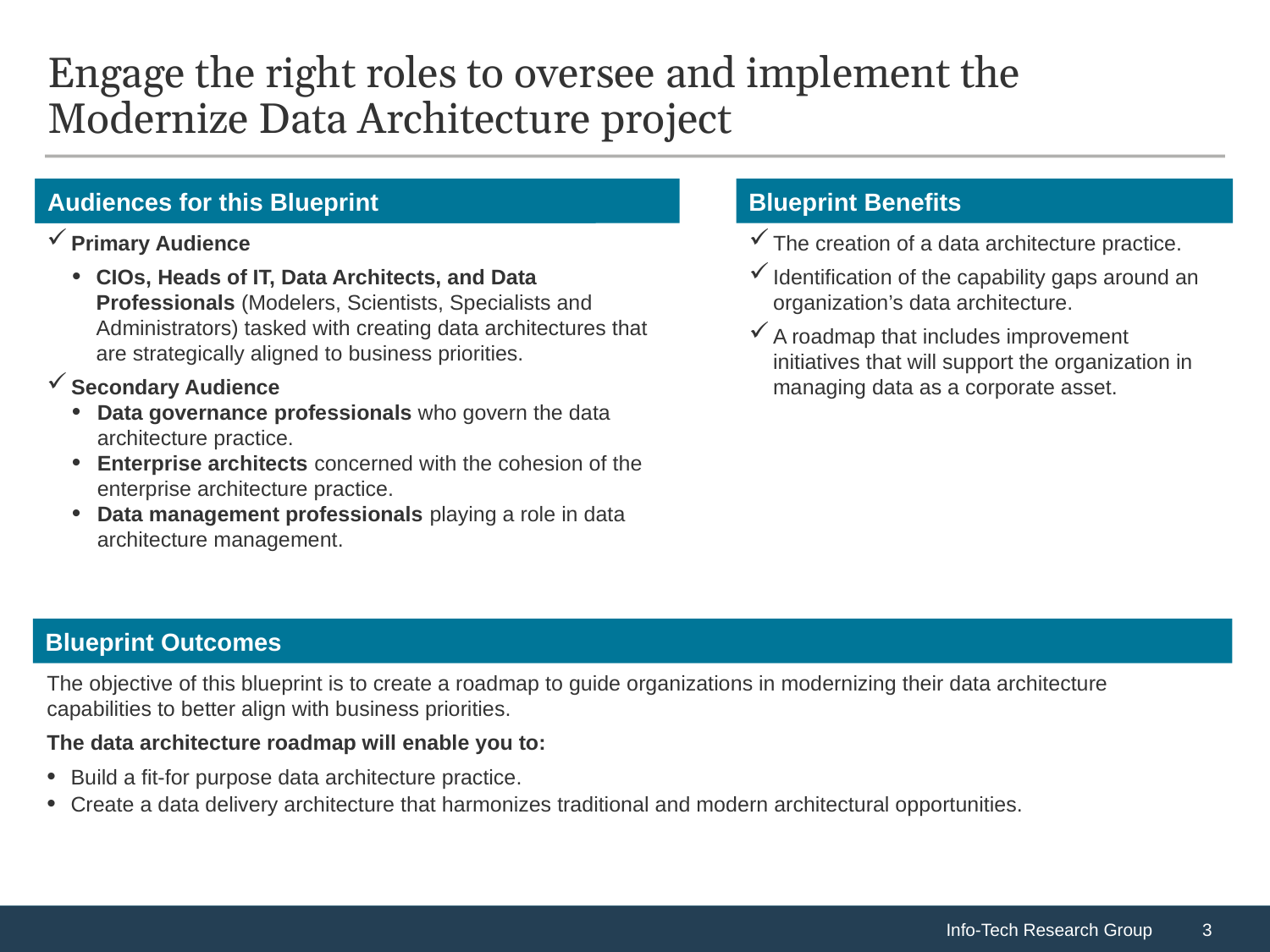

# Engage the right roles to oversee and implement the  Modernize Data Architecture project
Primary Audience
CIOs, Heads of IT, Data Architects, and Data Professionals (Modelers, Scientists, Specialists and Administrators) tasked with creating data architectures that are strategically aligned to business priorities.
Secondary Audience
Data governance professionals who govern the data architecture practice.
Enterprise architects concerned with the cohesion of the enterprise architecture practice.
Data management professionals playing a role in data architecture management.
The creation of a data architecture practice.
Identification of the capability gaps around an organization’s data architecture.
A roadmap that includes improvement initiatives that will support the organization in managing data as a corporate asset.
The objective of this blueprint is to create a roadmap to guide organizations in modernizing their data architecture capabilities to better align with business priorities.
The data architecture roadmap will enable you to:
Build a fit-for purpose data architecture practice.
Create a data delivery architecture that harmonizes traditional and modern architectural opportunities.